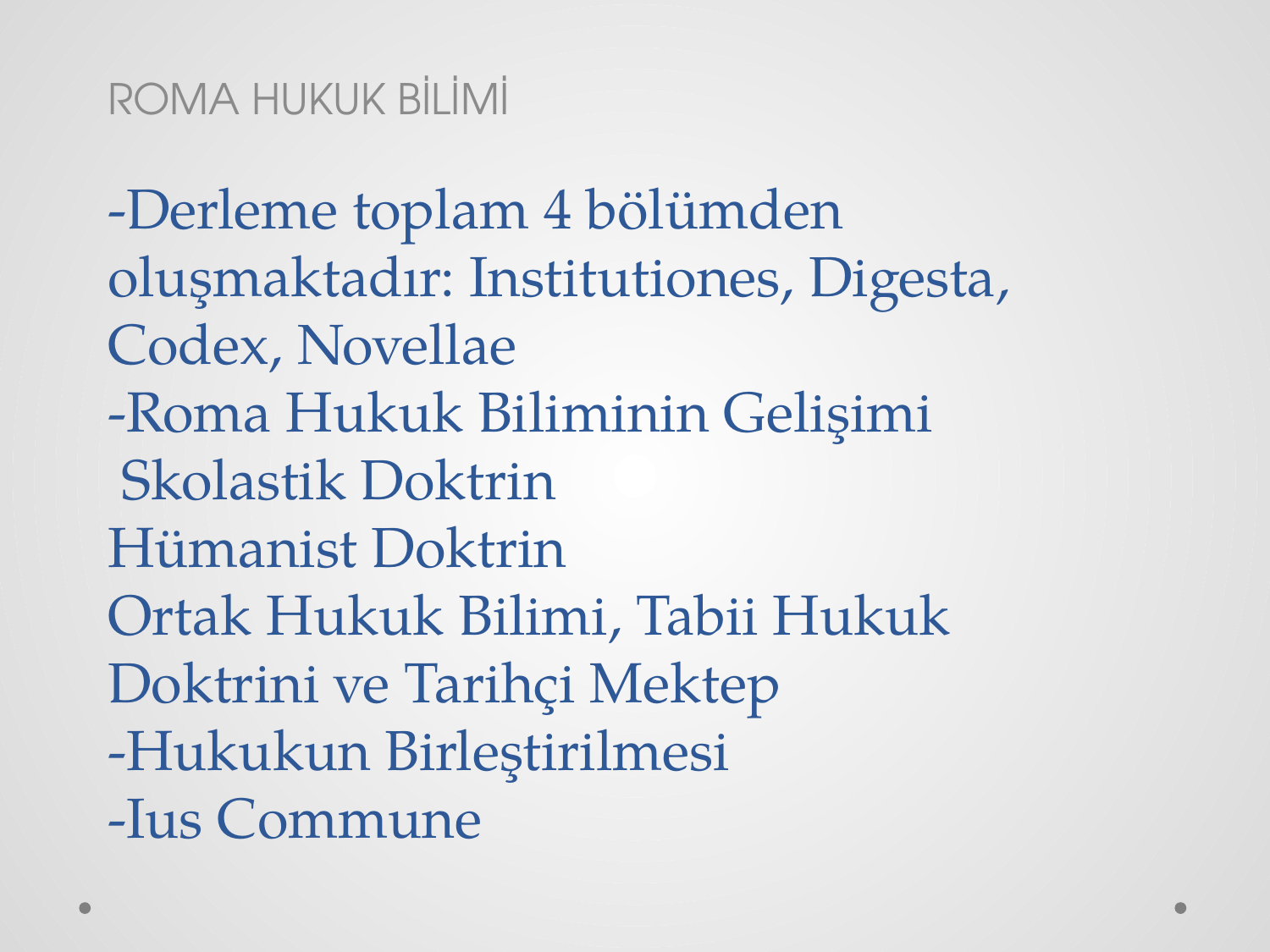

ROMA HUKUK BİLİMİ
# -Derleme toplam 4 bölümden oluşmaktadır: Institutiones, Digesta, Codex, Novellae -Roma Hukuk Biliminin Gelişimi Skolastik Doktrin Hümanist Doktrin Ortak Hukuk Bilimi, Tabii Hukuk Doktrini ve Tarihçi Mektep -Hukukun Birleştirilmesi -Ius Commune